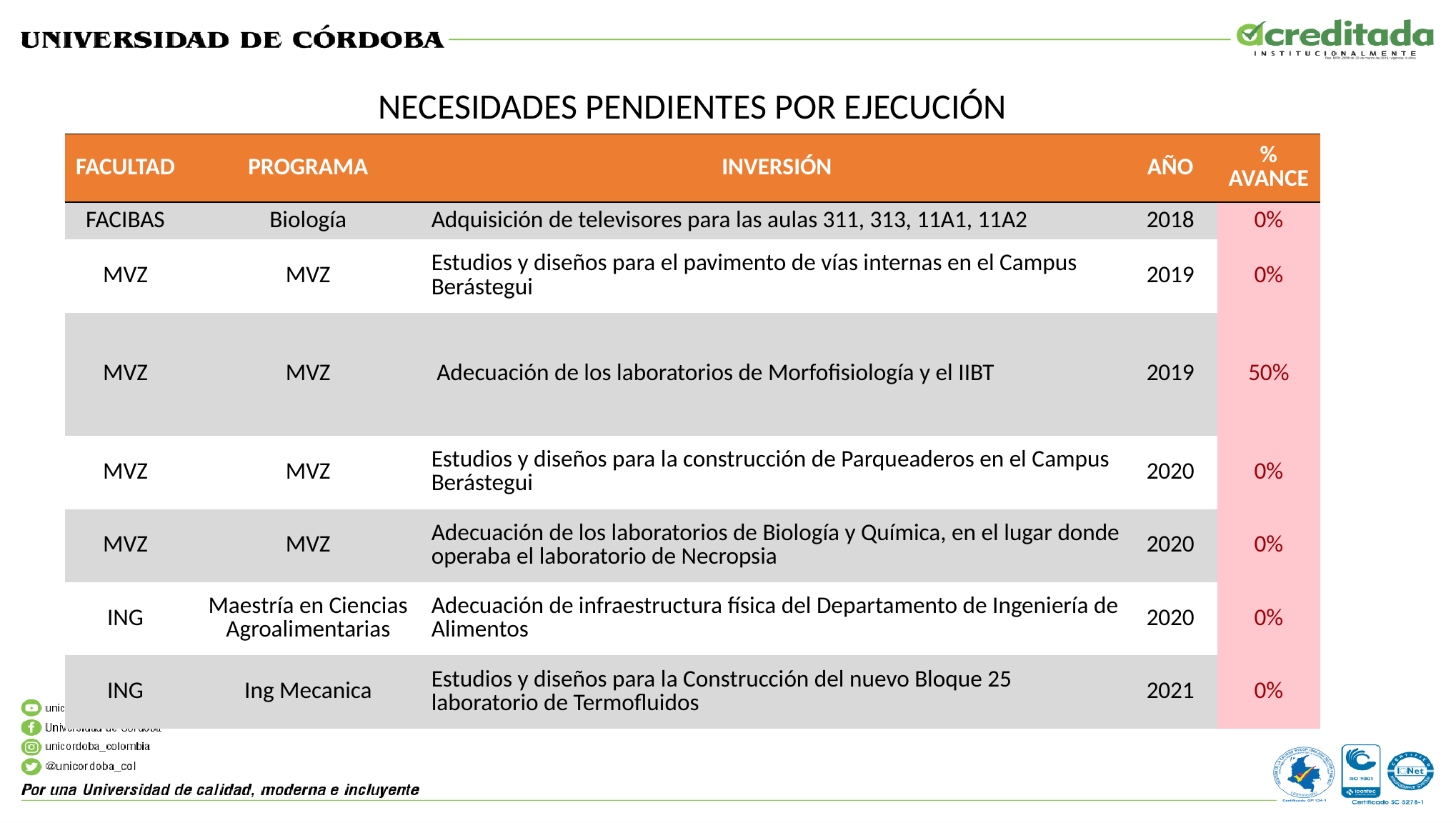

# NECESIDADES PENDIENTES POR EJECUCIÓN
| FACULTAD | PROGRAMA | INVERSIÓN | AÑO | % AVANCE |
| --- | --- | --- | --- | --- |
| FACIBAS | Biología | Adquisición de televisores para las aulas 311, 313, 11A1, 11A2 | 2018 | 0% |
| MVZ | MVZ | Estudios y diseños para el pavimento de vías internas en el Campus Berástegui | 2019 | 0% |
| MVZ | MVZ | Adecuación de los laboratorios de Morfofisiología y el IIBT | 2019 | 50% |
| MVZ | MVZ | Estudios y diseños para la construcción de Parqueaderos en el Campus Berástegui | 2020 | 0% |
| MVZ | MVZ | Adecuación de los laboratorios de Biología y Química, en el lugar donde operaba el laboratorio de Necropsia | 2020 | 0% |
| ING | Maestría en Ciencias Agroalimentarias | Adecuación de infraestructura física del Departamento de Ingeniería de Alimentos | 2020 | 0% |
| ING | Ing Mecanica | Estudios y diseños para la Construcción del nuevo Bloque 25 laboratorio de Termofluidos | 2021 | 0% |